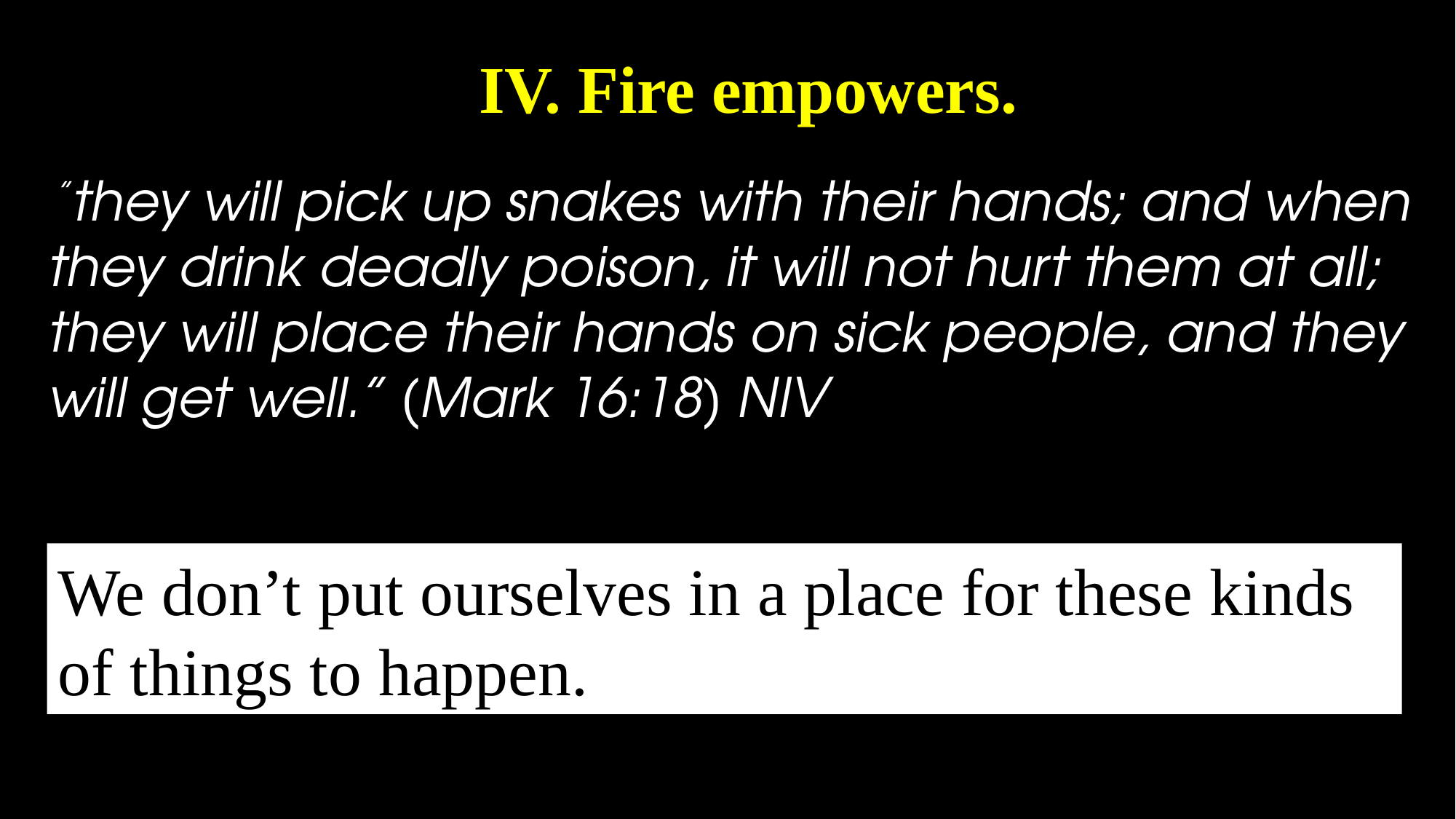

IV. Fire empowers.
 ”they will pick up snakes with their hands; and when they drink deadly poison, it will not hurt them at all; they will place their hands on sick people, and they will get well.” (Mark 16:18) NIV
We don’t put ourselves in a place for these kinds of things to happen.